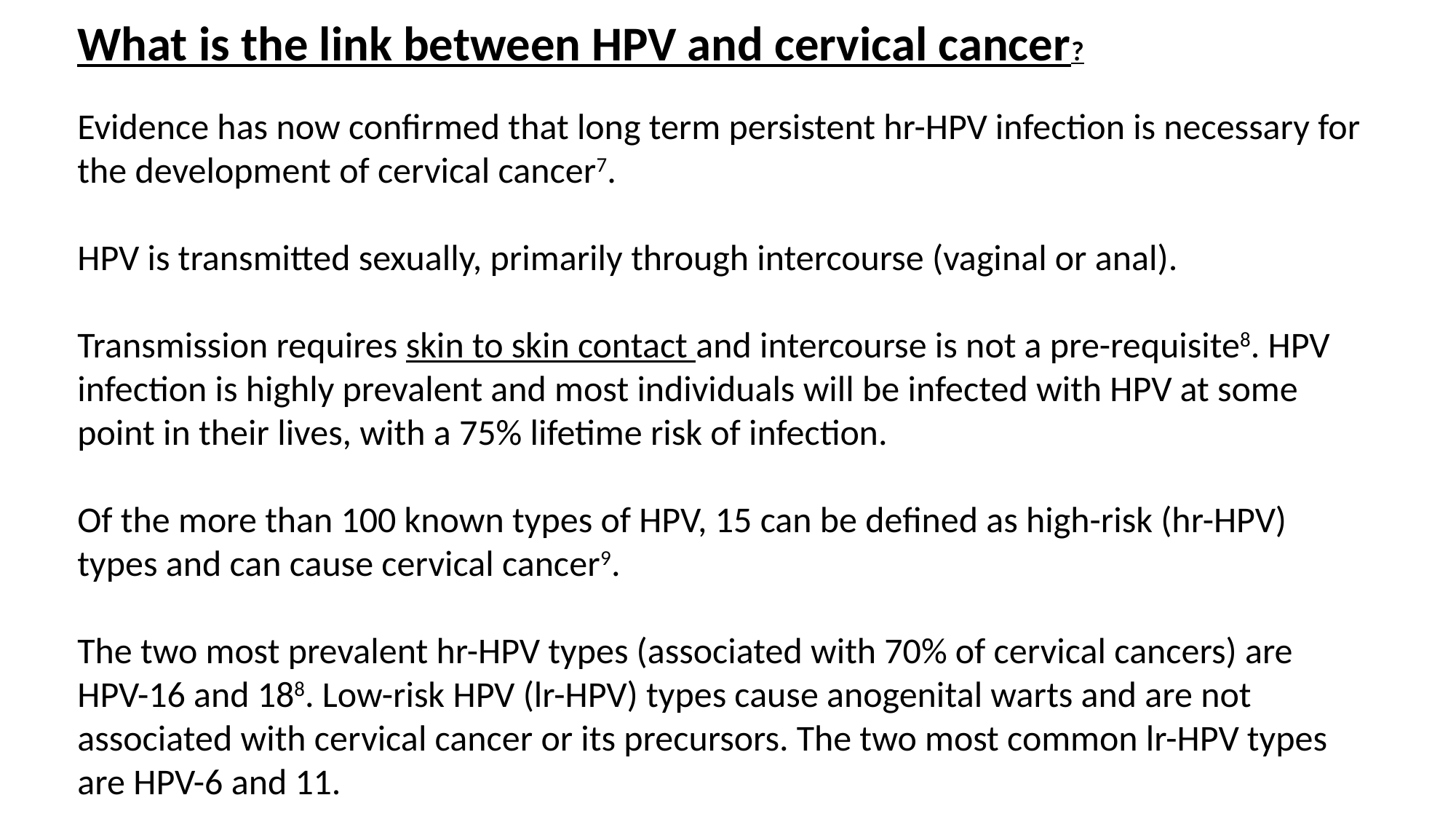

What is the link between HPV and cervical cancer?

Evidence has now confirmed that long term persistent hr-HPV infection is necessary for the development of cervical cancer7.

HPV is transmitted sexually, primarily through intercourse (vaginal or anal).

Transmission requires skin to skin contact and intercourse is not a pre-requisite8. HPV infection is highly prevalent and most individuals will be infected with HPV at some point in their lives, with a 75% lifetime risk of infection.

Of the more than 100 known types of HPV, 15 can be defined as high-risk (hr-HPV) types and can cause cervical cancer9.

The two most prevalent hr-HPV types (associated with 70% of cervical cancers) are HPV-16 and 188. Low-risk HPV (lr-HPV) types cause anogenital warts and are not associated with cervical cancer or its precursors. The two most common lr-HPV types are HPV-6 and 11.

.